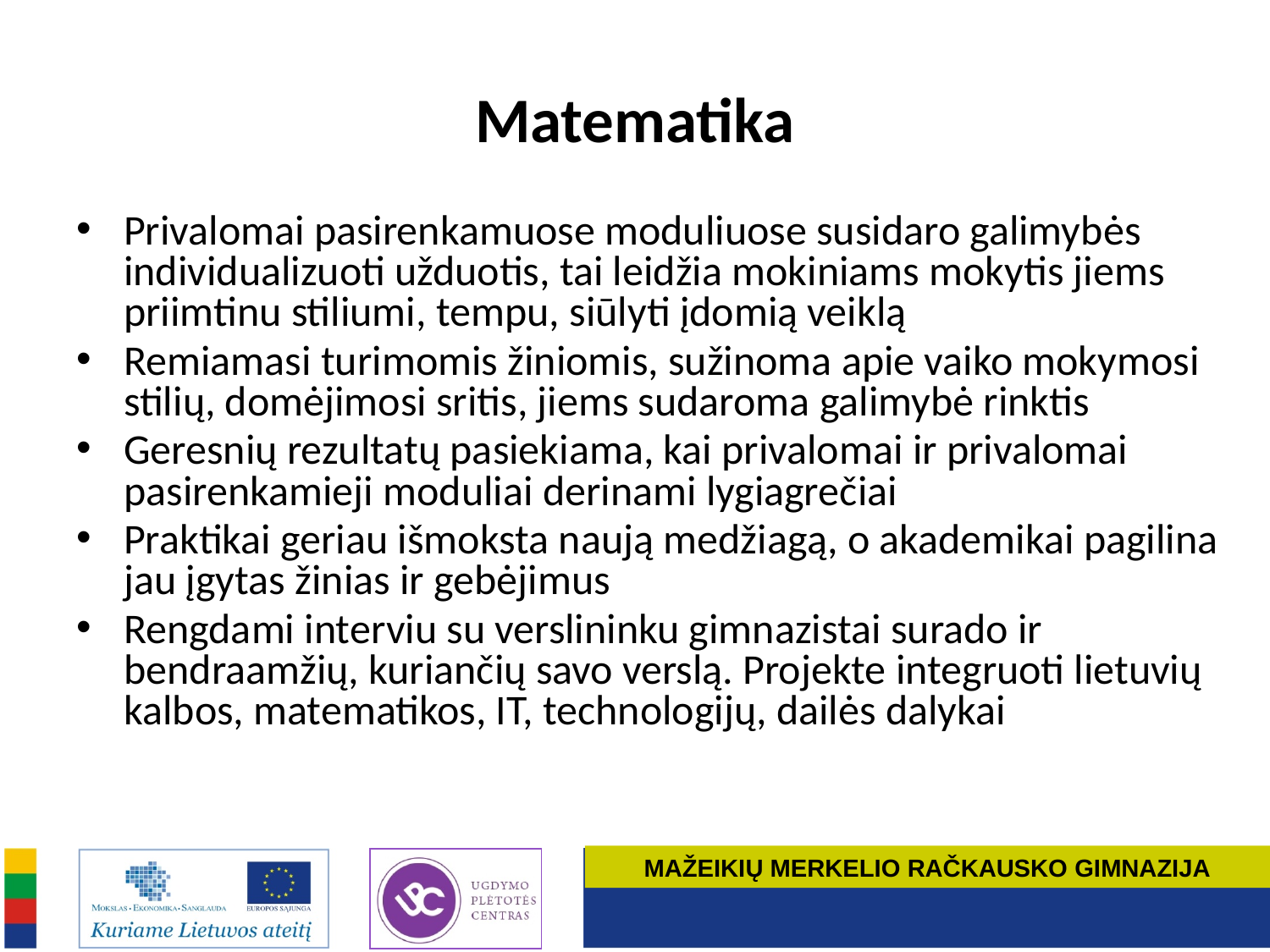

# Matematika
Privalomai pasirenkamuose moduliuose susidaro galimybės individualizuoti užduotis, tai leidžia mokiniams mokytis jiems priimtinu stiliumi, tempu, siūlyti įdomią veiklą
Remiamasi turimomis žiniomis, sužinoma apie vaiko mokymosi stilių, domėjimosi sritis, jiems sudaroma galimybė rinktis
Geresnių rezultatų pasiekiama, kai privalomai ir privalomai pasirenkamieji moduliai derinami lygiagrečiai
Praktikai geriau išmoksta naują medžiagą, o akademikai pagilina jau įgytas žinias ir gebėjimus
Rengdami interviu su verslininku gimnazistai surado ir bendraamžių, kuriančių savo verslą. Projekte integruoti lietuvių kalbos, matematikos, IT, technologijų, dailės dalykai
MAŽEIKIŲ MERKELIO RAČKAUSKO GIMNAZIJA